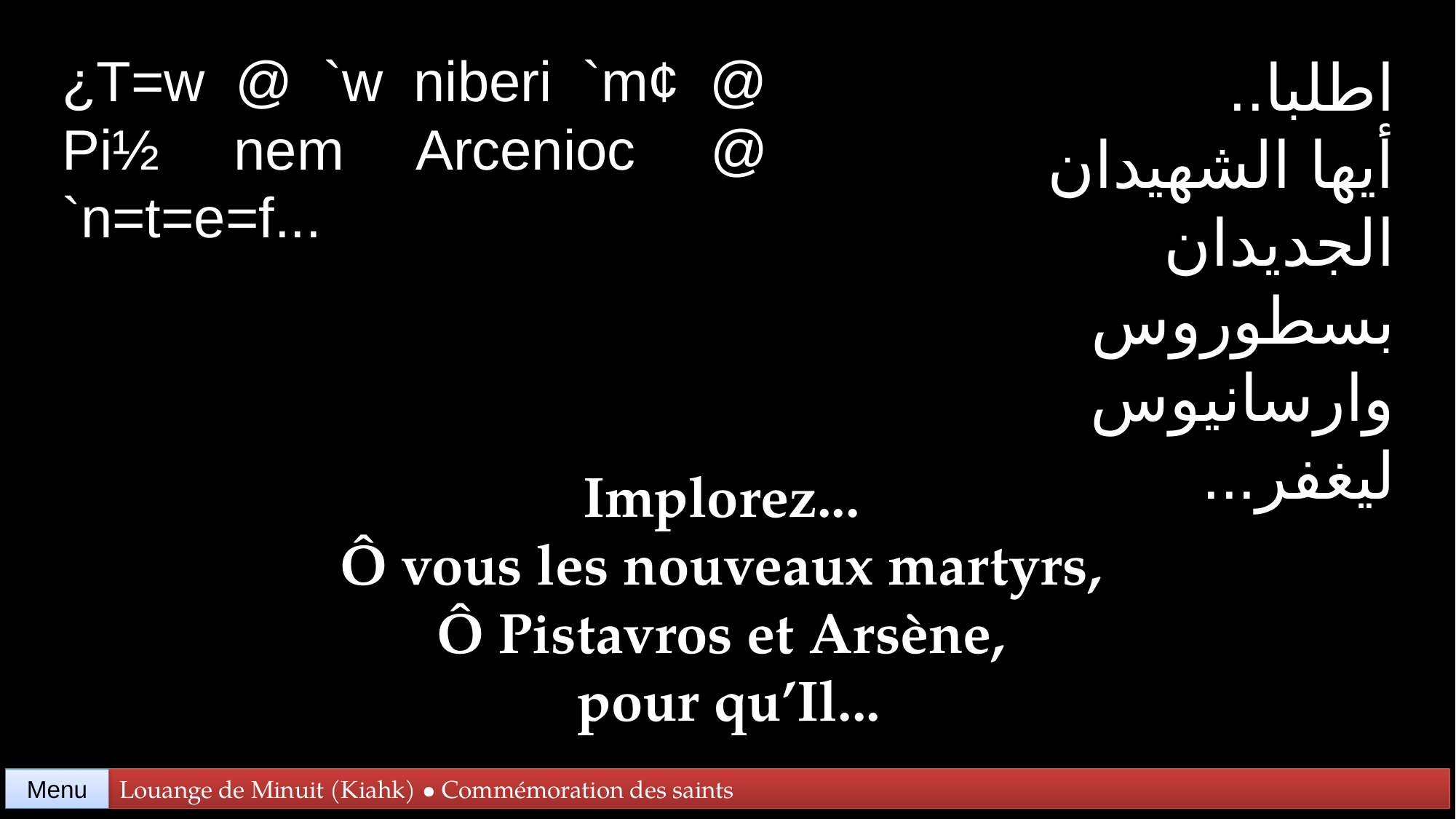

¿T=w @ `w niberi `m¢ @ Pi½ nem Arcenioc @ `n=t=e=f...
اطلبا..
أيها الشهيدان الجديدان
بسطوروس وارسانيوس
ليغفر...
Implorez...
Ô vous les nouveaux martyrs,
Ô Pistavros et Arsène,
pour qu’Il...
Menu
Louange de Minuit (Kiahk) • Commémoration des saints